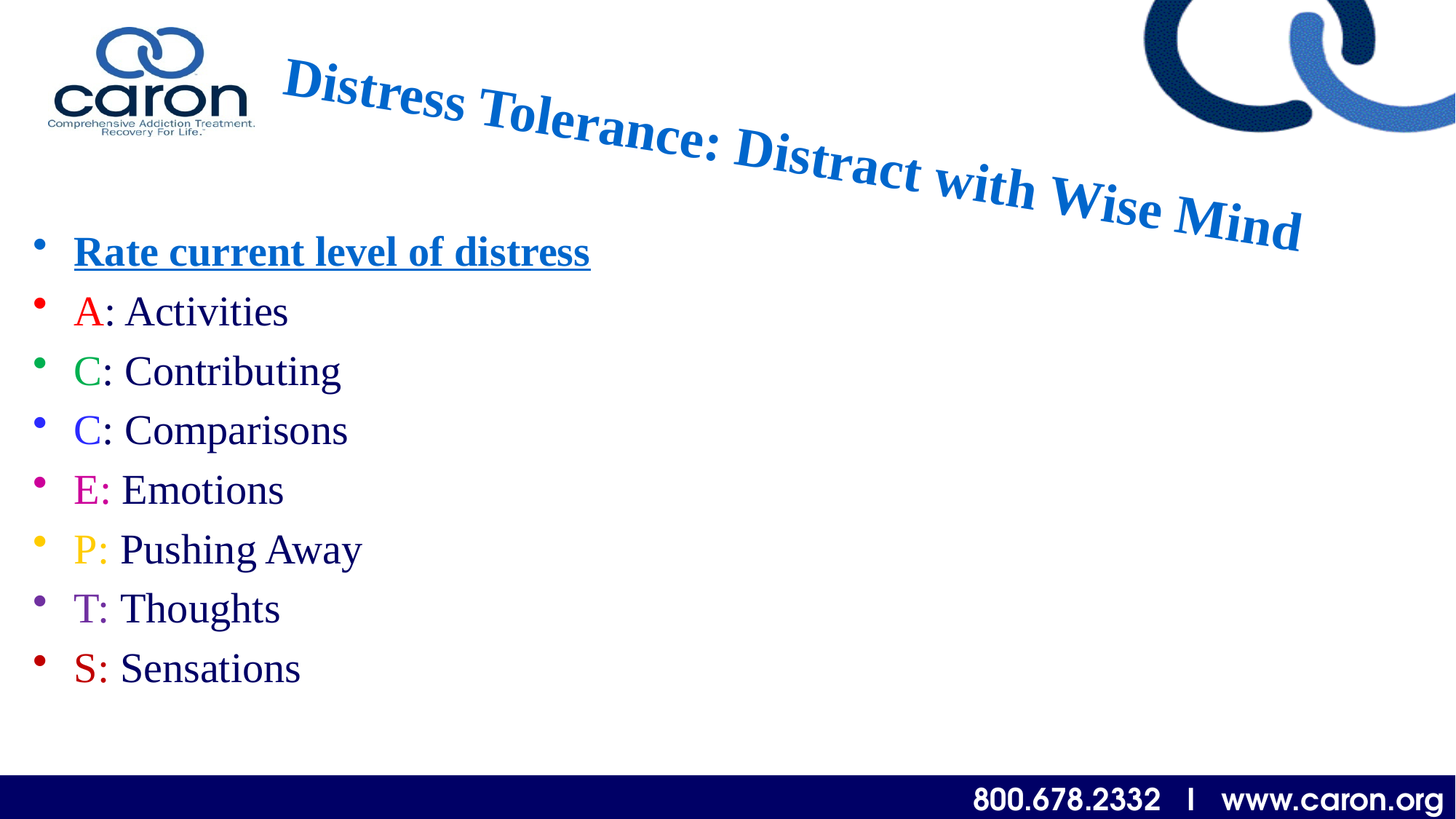

# Distress Tolerance: Distract with Wise Mind
Rate current level of distress
A: Activities
C: Contributing
C: Comparisons
E: Emotions
P: Pushing Away
T: Thoughts
S: Sensations